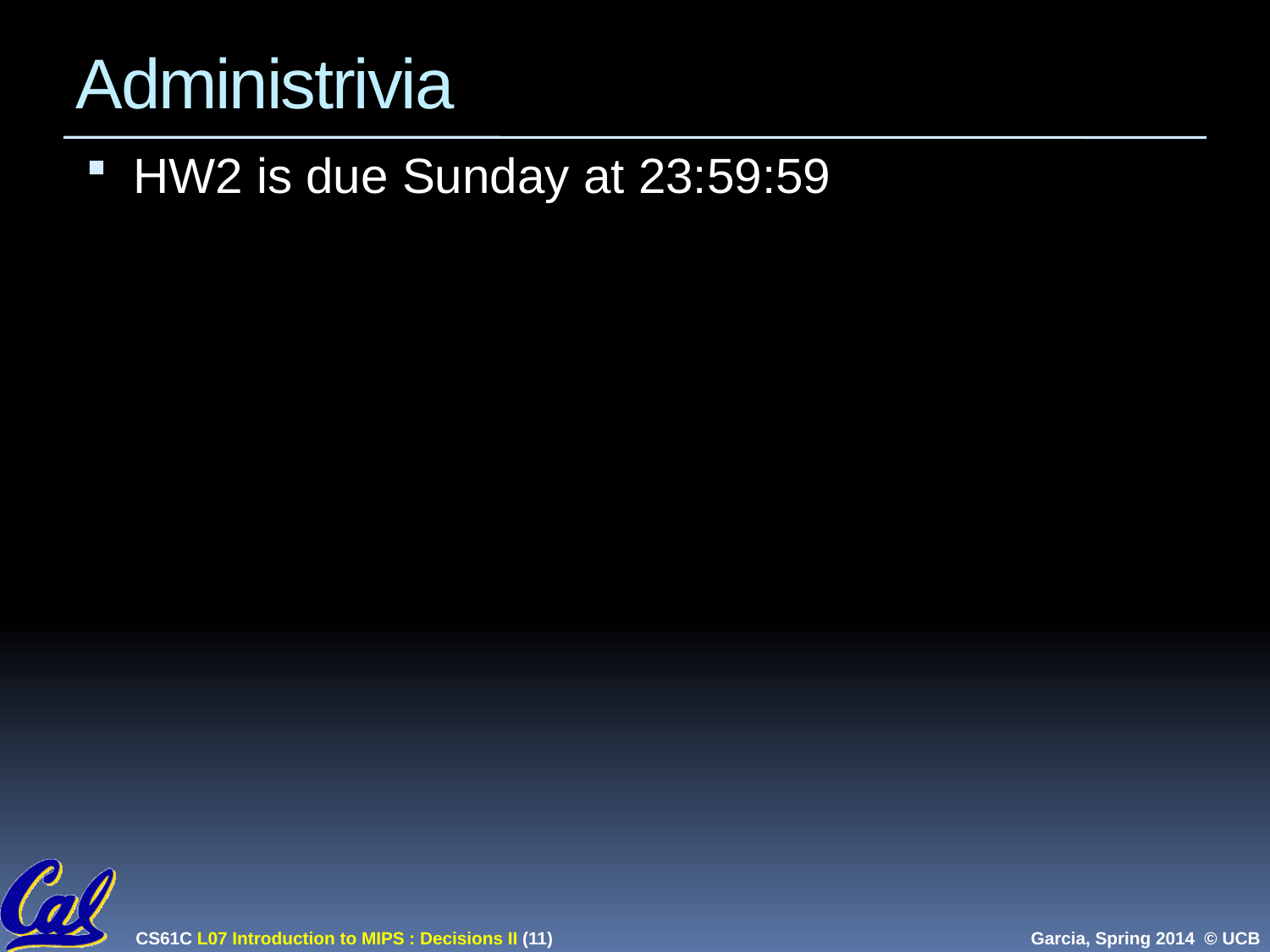

# Administrivia
HW2 is due Sunday at 23:59:59